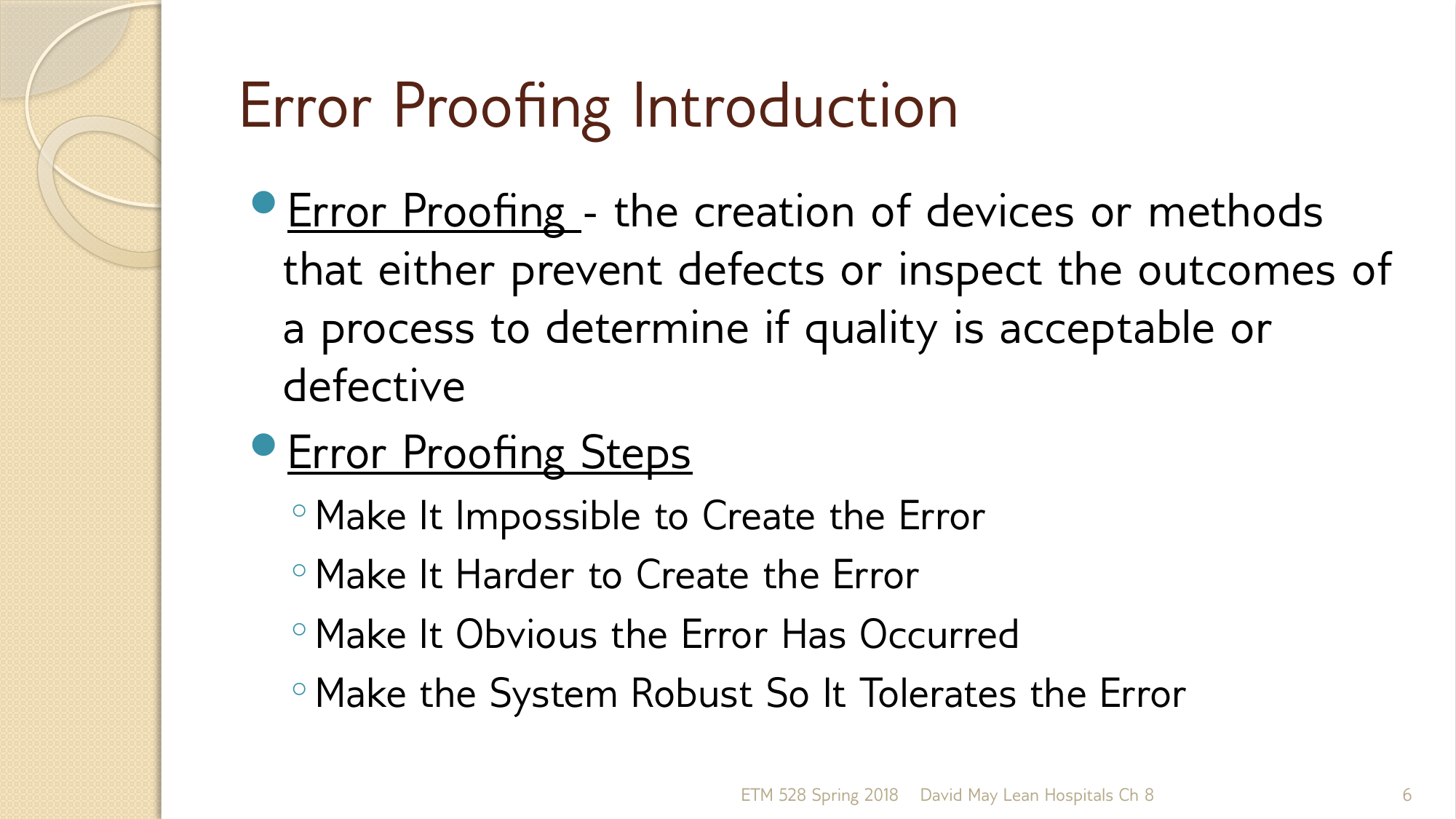

# Error Proofing Introduction
Error Proofing - the creation of devices or methods that either prevent defects or inspect the outcomes of a process to determine if quality is acceptable or defective
Error Proofing Steps
Make It Impossible to Create the Error
Make It Harder to Create the Error
Make It Obvious the Error Has Occurred
Make the System Robust So It Tolerates the Error
ETM 528 Spring 2018
David May Lean Hospitals Ch 8
6